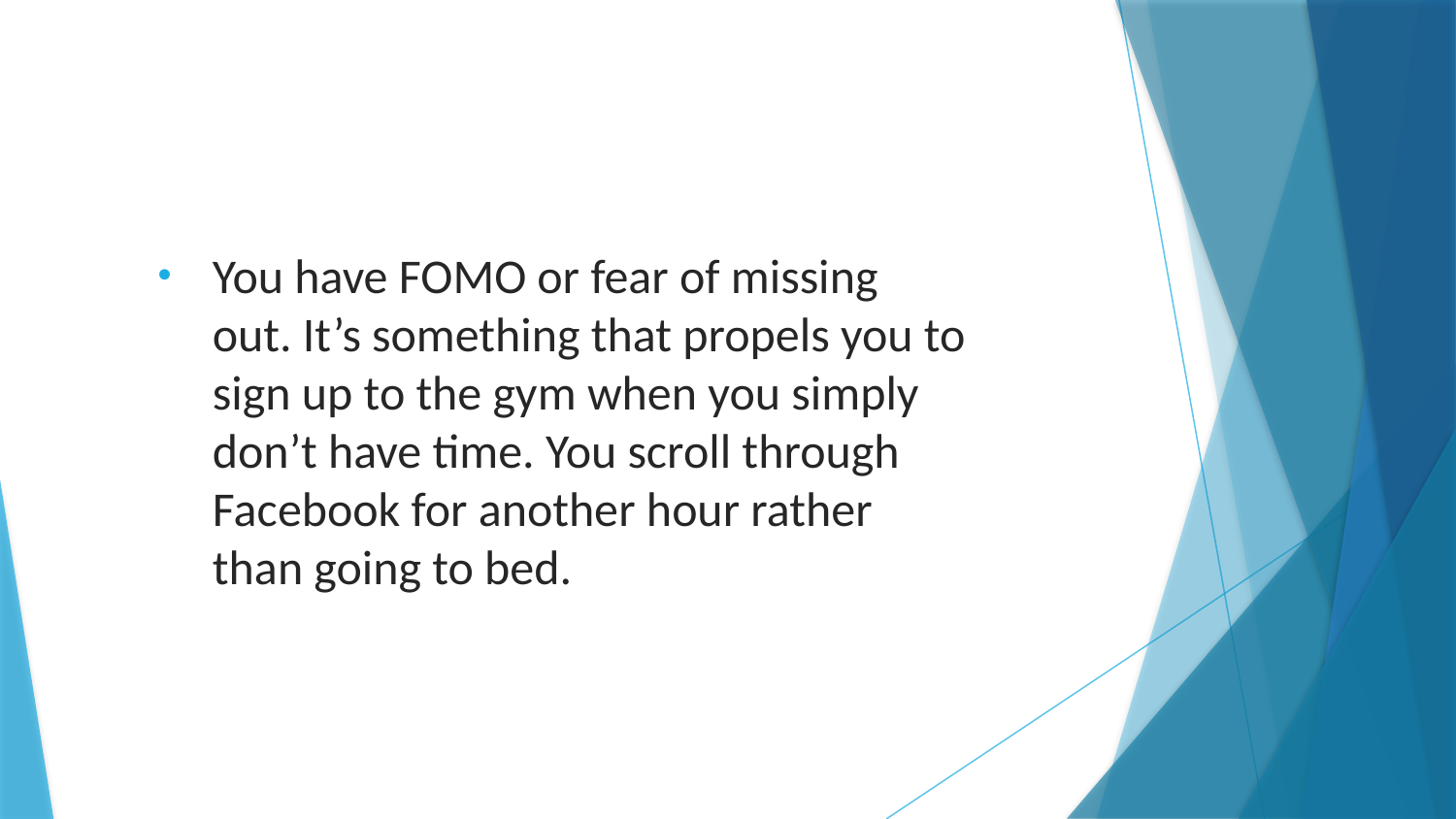

You have FOMO or fear of missing out. It’s something that propels you to sign up to the gym when you simply don’t have time. You scroll through Facebook for another hour rather than going to bed.